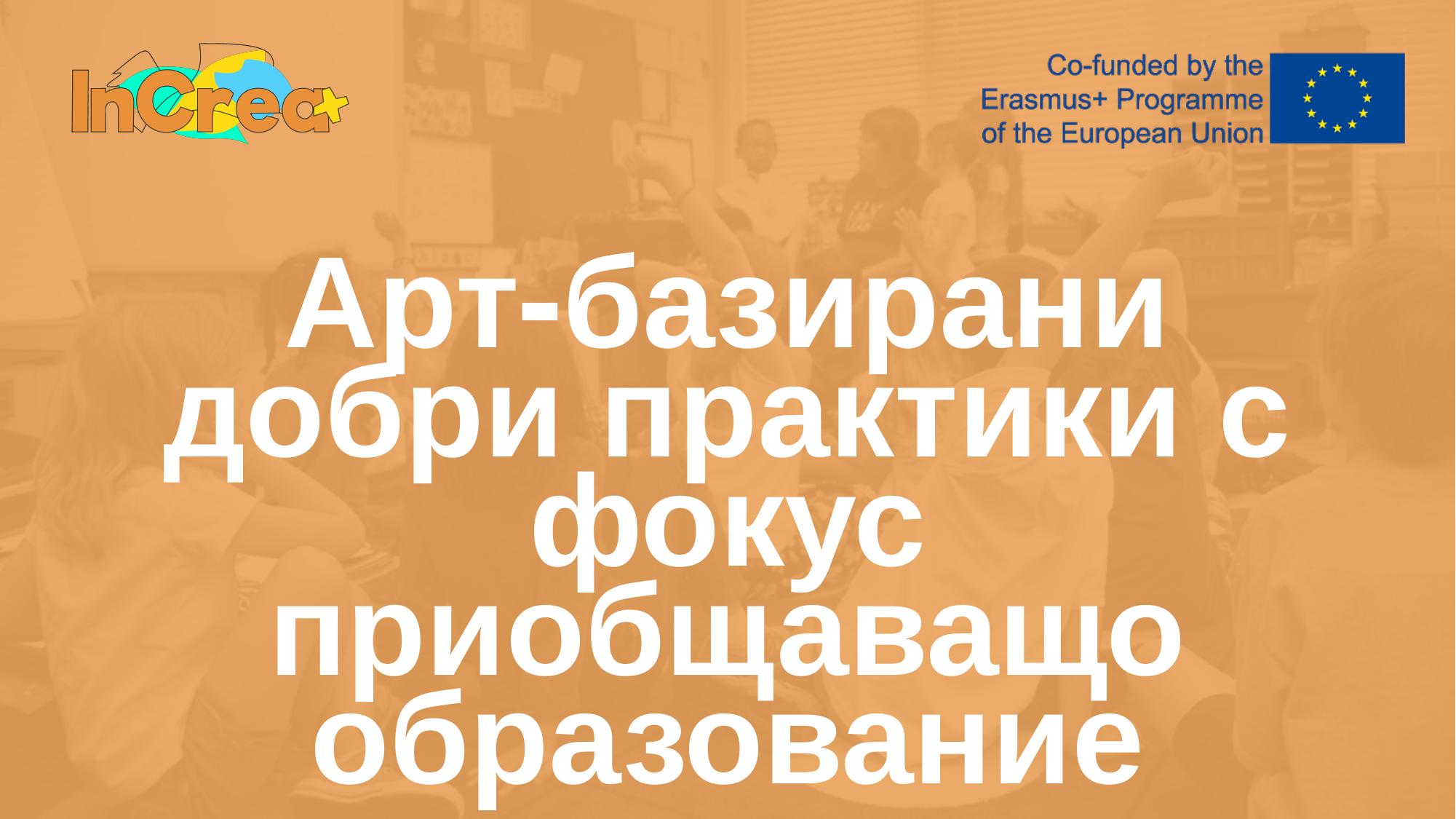

Арт-базирани добри практики с фокус приобщаващо образование